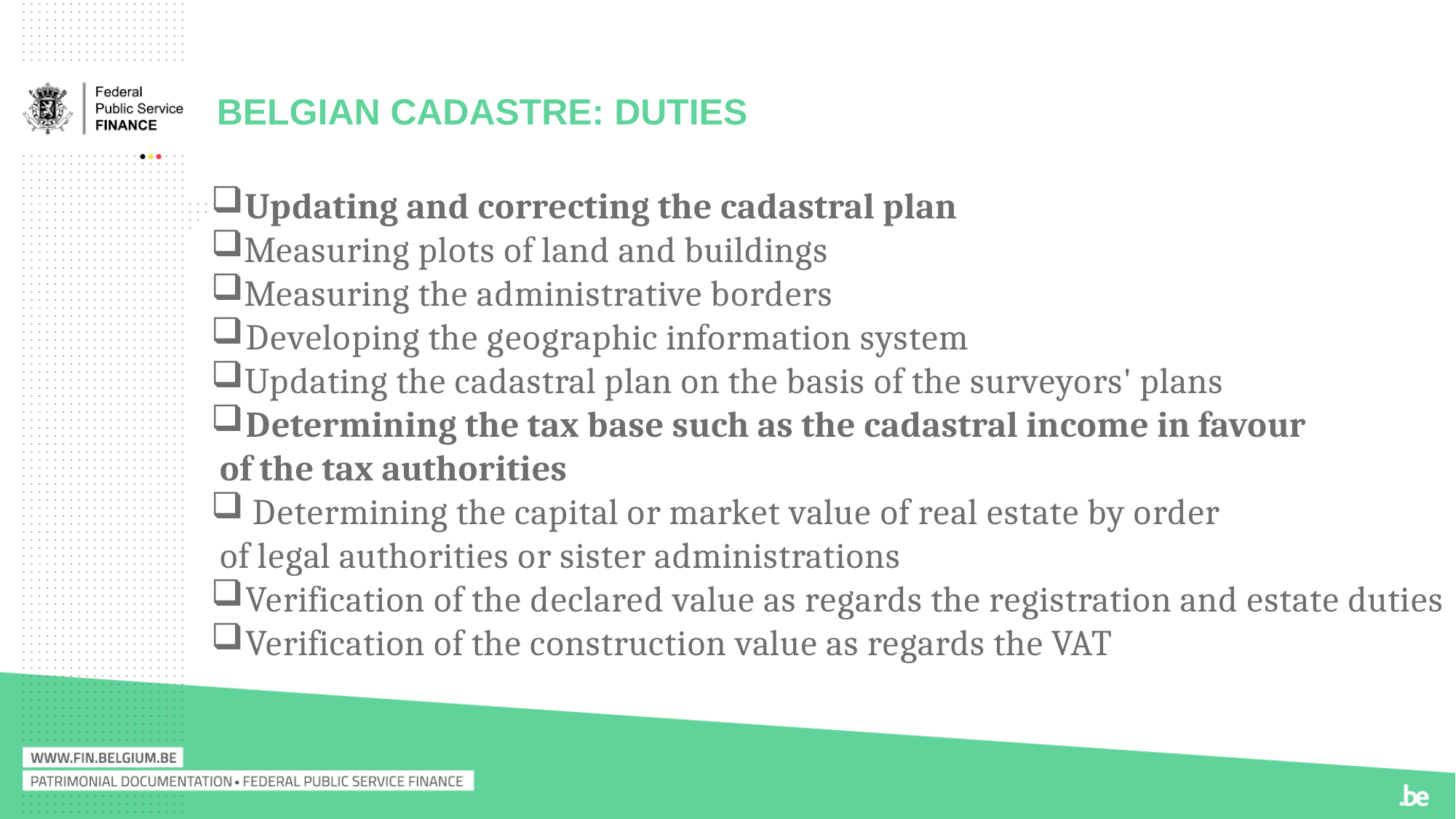

# Belgian Cadastre: duties
Updating and correcting the cadastral plan
Measuring plots of land and buildings
Measuring the administrative borders
Developing the geographic information system
Updating the cadastral plan on the basis of the surveyors' plans
Determining the tax base such as the cadastral income in favour
 of the tax authorities
Determining the capital or market value of real estate by order
 of legal authorities or sister administrations
Verification of the declared value as regards the registration and estate duties
Verification of the construction value as regards the VAT